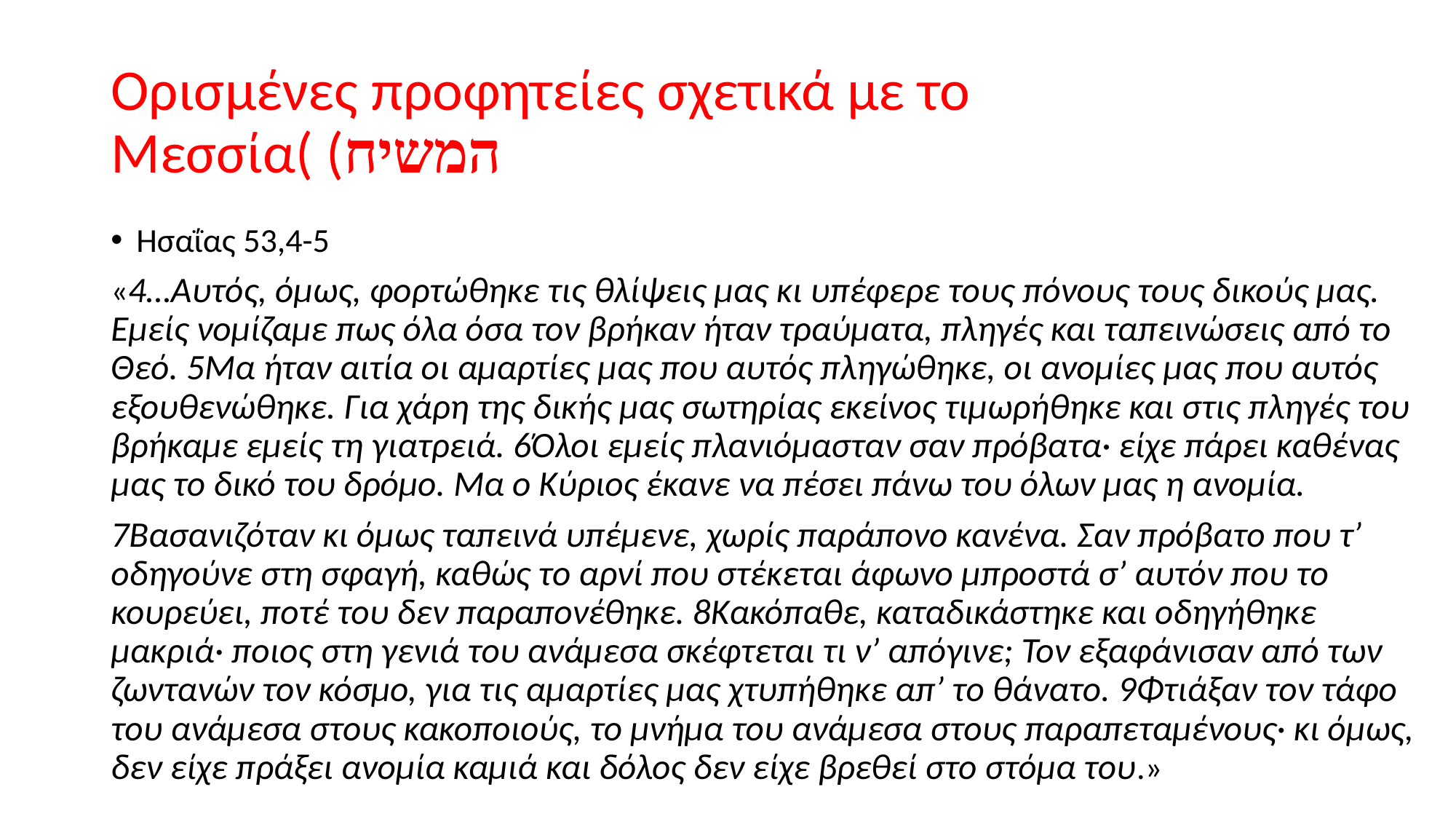

# Ορισμένες προφητείες σχετικά με το Μεσσία( (המשיח
Ησαΐας 53,4-5
«4…Αυτός, όμως, φορτώθηκε τις θλίψεις μας κι υπέφερε τους πόνους τους δικούς μας. Εμείς νομίζαμε πως όλα όσα τον βρήκαν ήταν τραύματα, πληγές και ταπεινώσεις από το Θεό. 5Μα ήταν αιτία οι αμαρτίες μας που αυτός πληγώθηκε, οι ανομίες μας που αυτός εξουθενώθηκε. Για χάρη της δικής μας σωτηρίας εκείνος τιμωρήθηκε και στις πληγές του βρήκαμε εμείς τη γιατρειά. 6Όλοι εμείς πλανιόμασταν σαν πρόβατα· είχε πάρει καθένας μας το δικό του δρόμο. Μα ο Κύριος έκανε να πέσει πάνω του όλων μας η ανομία.
7Βασανιζόταν κι όμως ταπεινά υπέμενε, χωρίς παράπονο κανένα. Σαν πρόβατο που τ’ οδηγούνε στη σφαγή, καθώς το αρνί που στέκεται άφωνο μπροστά σ’ αυτόν που το κουρεύει, ποτέ του δεν παραπονέθηκε. 8Κακόπαθε, καταδικάστηκε και οδηγήθηκε μακριά· ποιος στη γενιά του ανάμεσα σκέφτεται τι ν’ απόγινε; Τον εξαφάνισαν από των ζωντανών τον κόσμο, για τις αμαρτίες μας χτυπήθηκε απ’ το θάνατο. 9Φτιάξαν τον τάφο του ανάμεσα στους κακοποιούς, το μνήμα του ανάμεσα στους παραπεταμένους· κι όμως, δεν είχε πράξει ανομία καμιά και δόλος δεν είχε βρεθεί στο στόμα του.»